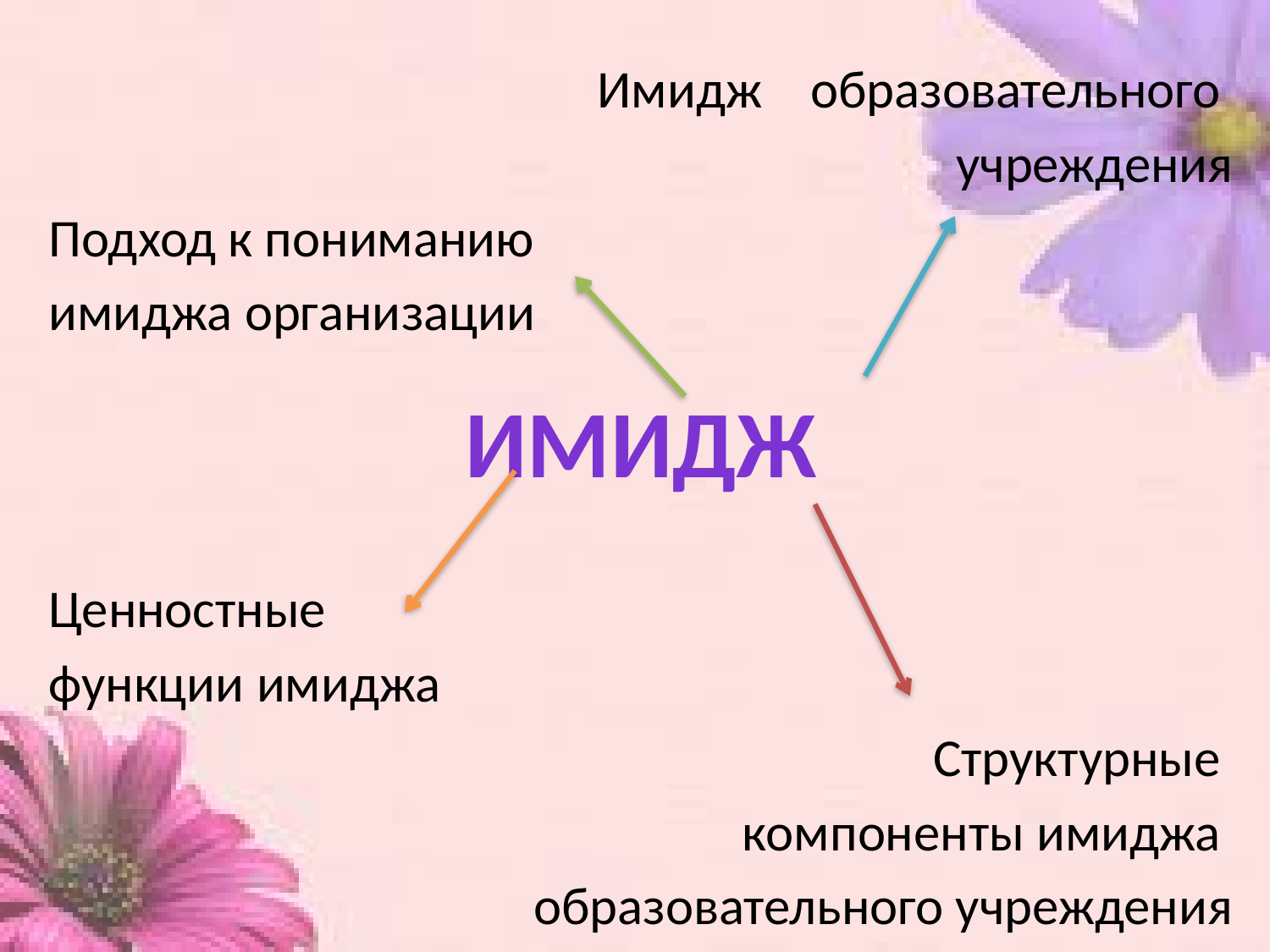

Имидж    образовательного
учреждения
Подход к пониманию
имиджа организации

Ценностные
функции имиджа
                            Структурные
компоненты имиджа
образовательного учреждения
Имидж